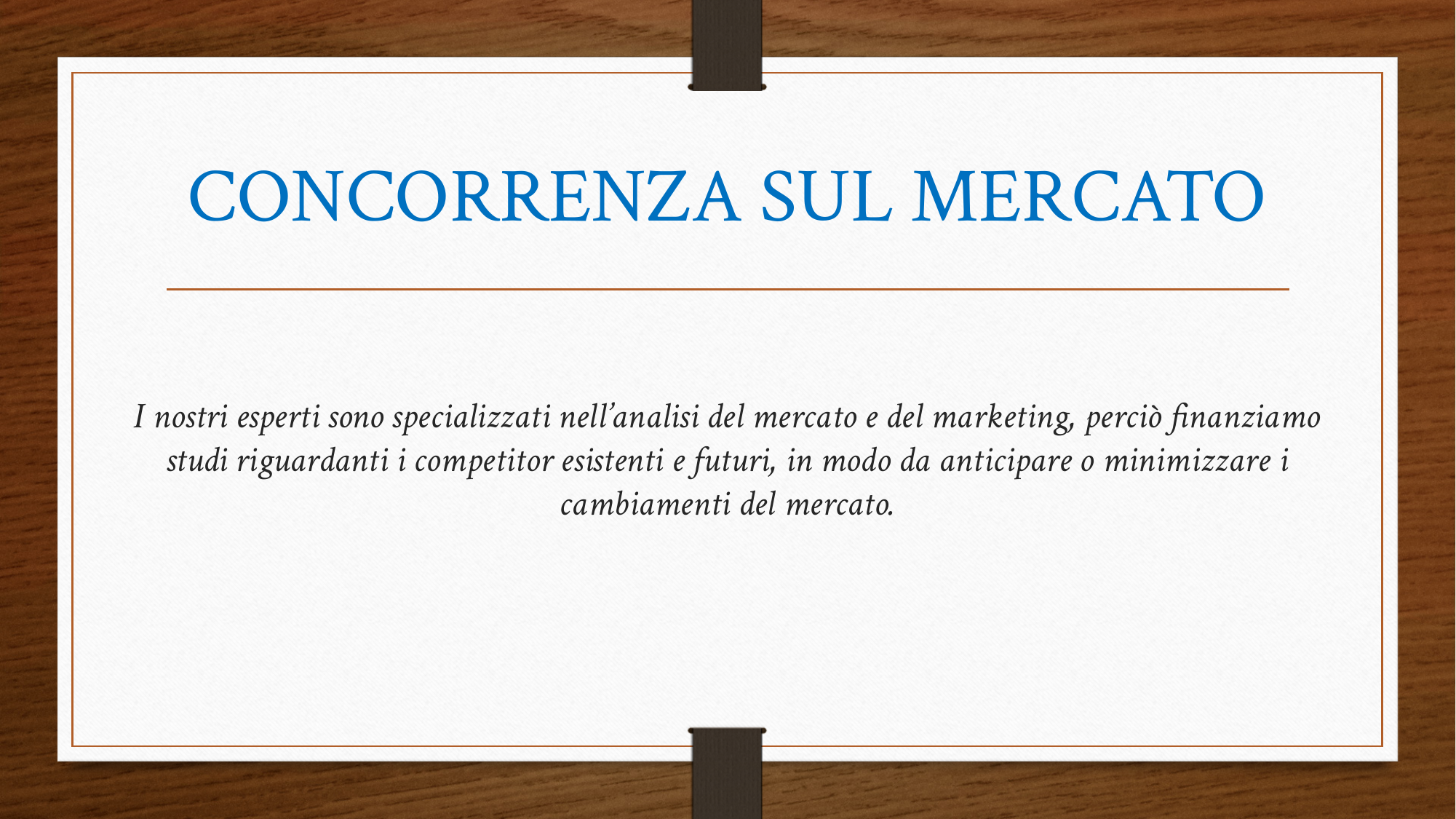

# CONCORRENZA SUL MERCATO

I nostri esperti sono specializzati nell’analisi del mercato e del marketing, perciò finanziamo studi riguardanti i competitor esistenti e futuri, in modo da anticipare o minimizzare i cambiamenti del mercato.